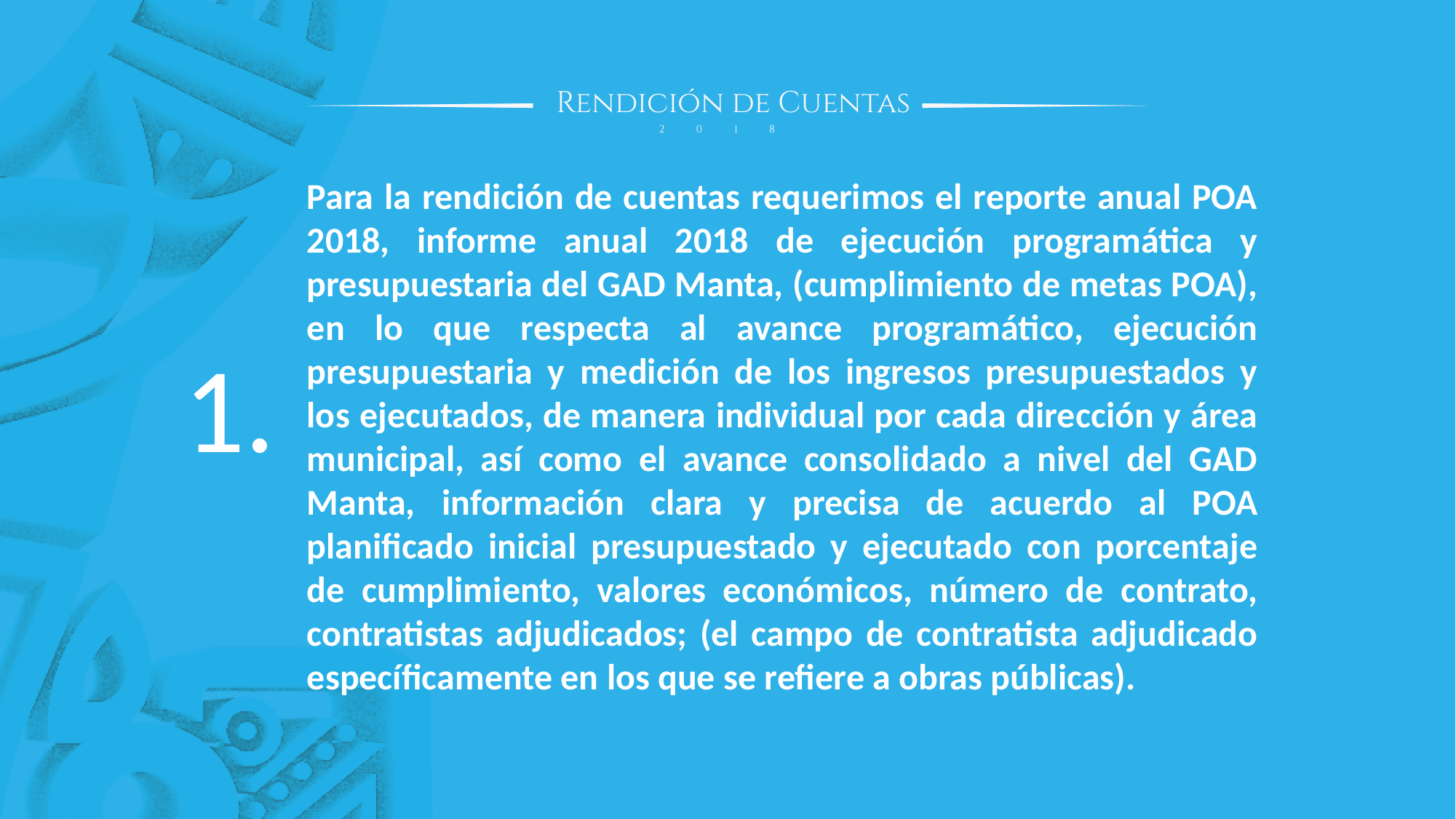

Para la rendición de cuentas requerimos el reporte anual POA 2018, informe anual 2018 de ejecución programática y presupuestaria del GAD Manta, (cumplimiento de metas POA), en lo que respecta al avance programático, ejecución presupuestaria y medición de los ingresos presupuestados y los ejecutados, de manera individual por cada dirección y área municipal, así como el avance consolidado a nivel del GAD Manta, información clara y precisa de acuerdo al POA planificado inicial presupuestado y ejecutado con porcentaje de cumplimiento, valores económicos, número de contrato, contratistas adjudicados; (el campo de contratista adjudicado específicamente en los que se refiere a obras públicas).
1.